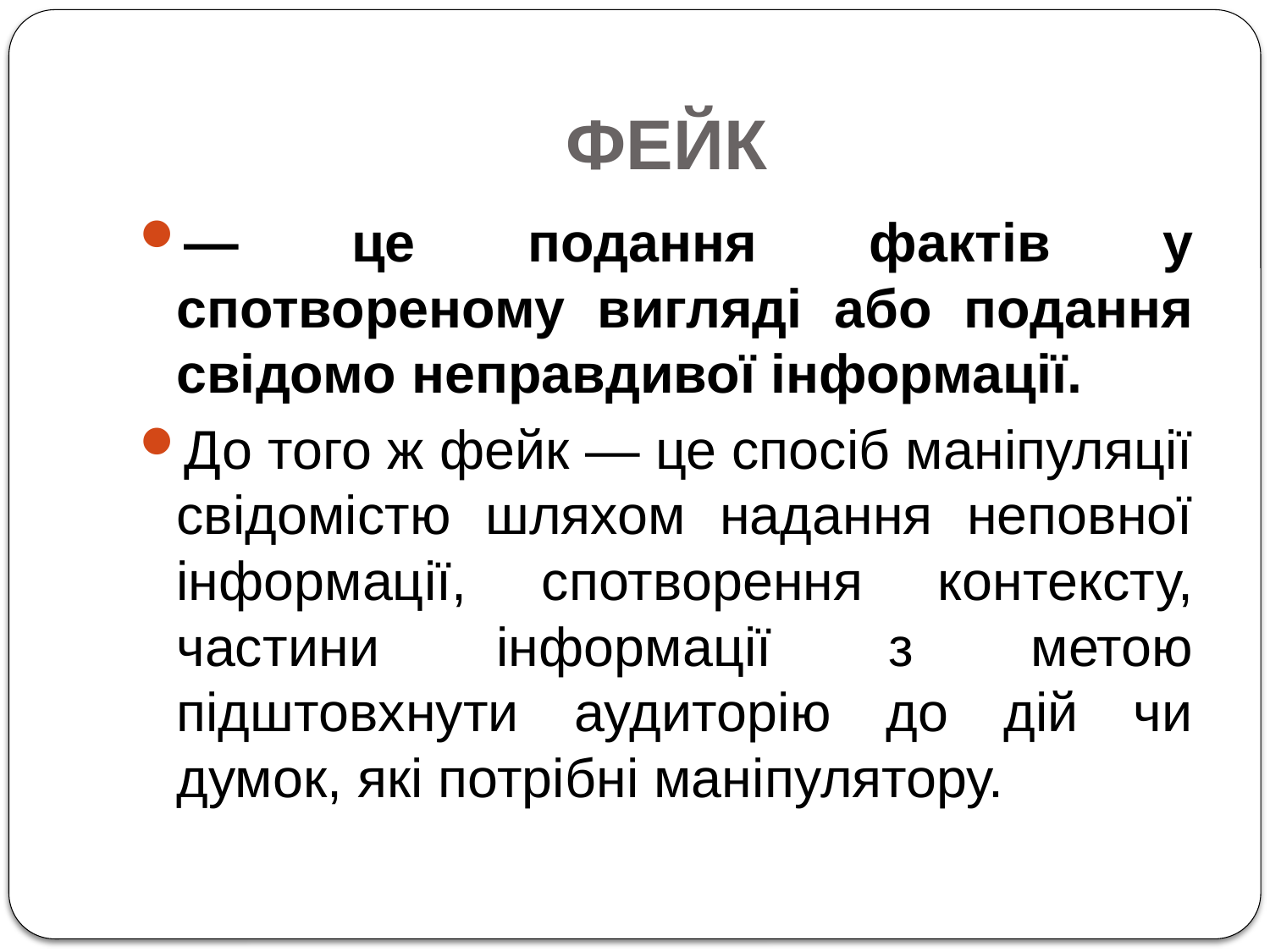

# ФЕЙК
— це подання фактів у спотвореному вигляді або подання свідомо неправдивої інформації.
До того ж фейк — це спосіб маніпуляції свідомістю шляхом надання неповної інформації, спотворення контексту, частини інформації з метою підштовхнути аудиторію до дій чи думок, які потрібні маніпулятору.